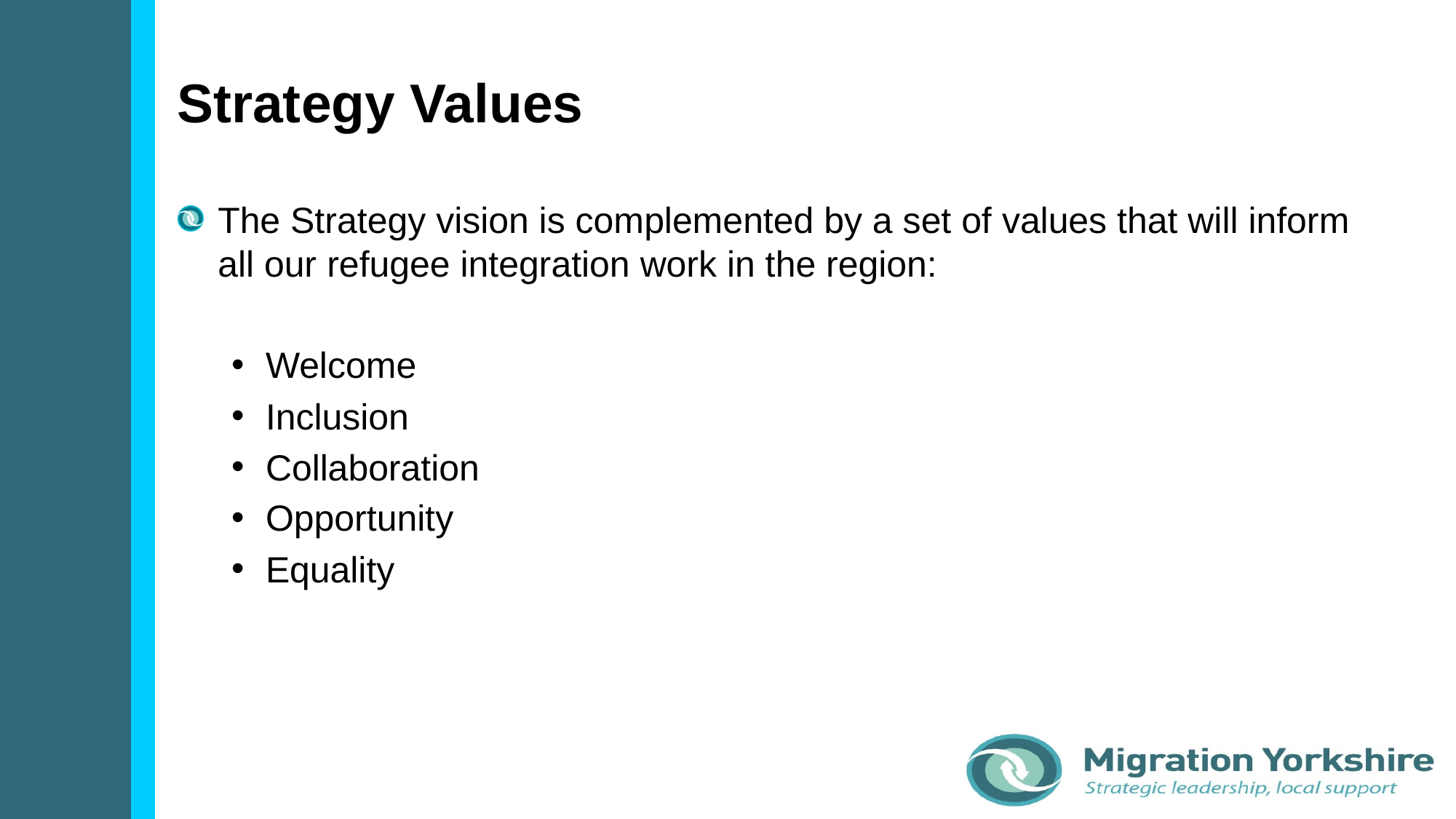

# Strategy Values
The Strategy vision is complemented by a set of values that will inform all our refugee integration work in the region:

Welcome
Inclusion
Collaboration
Opportunity
Equality